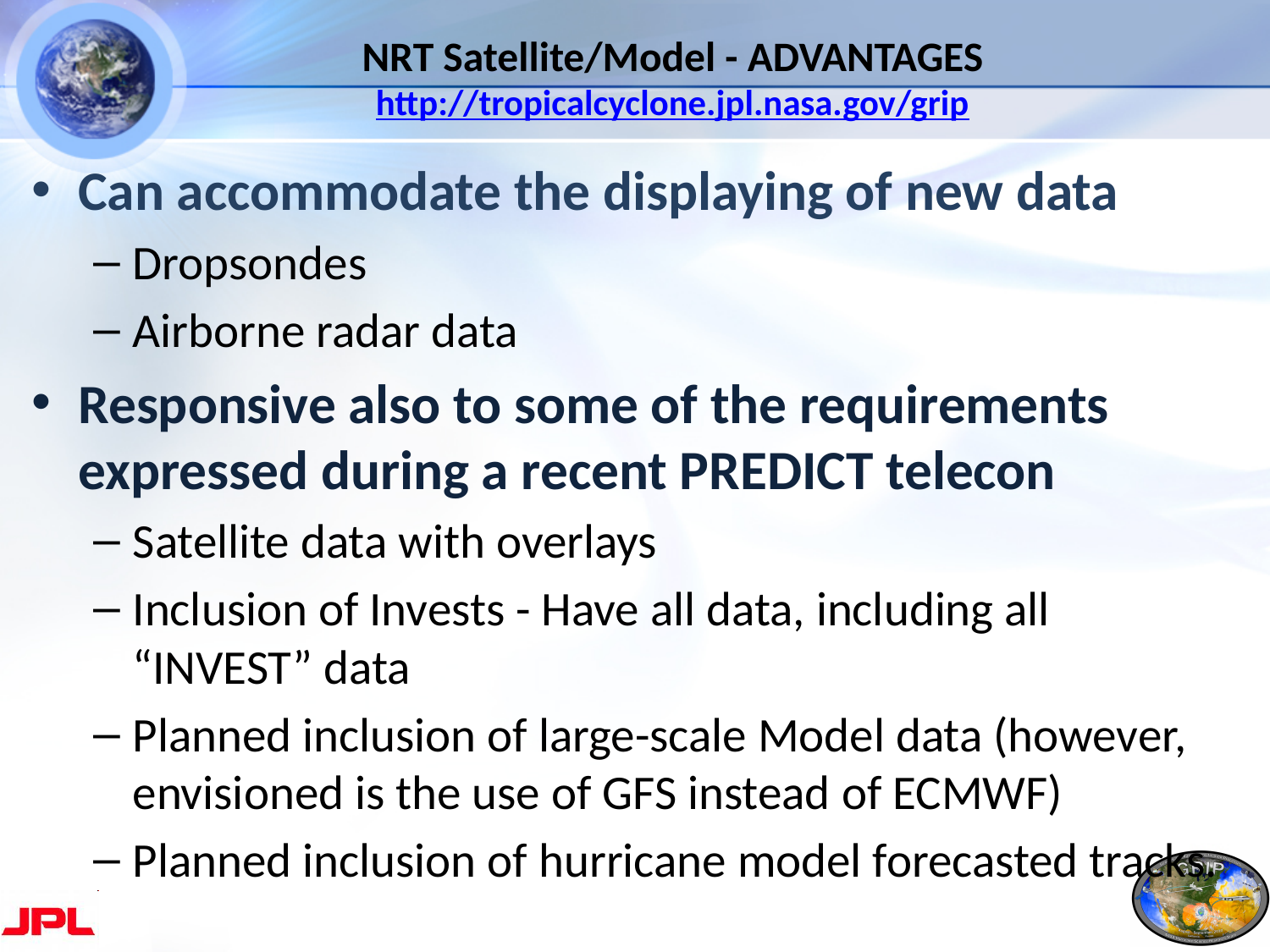

# NRT Satellite/Model - ADVANTAGES http://tropicalcyclone.jpl.nasa.gov/grip
Can accommodate the displaying of new data
Dropsondes
Airborne radar data
Responsive also to some of the requirements expressed during a recent PREDICT telecon
Satellite data with overlays
Inclusion of Invests - Have all data, including all “INVEST” data
Planned inclusion of large-scale Model data (however, envisioned is the use of GFS instead of ECMWF)
Planned inclusion of hurricane model forecasted tracks.